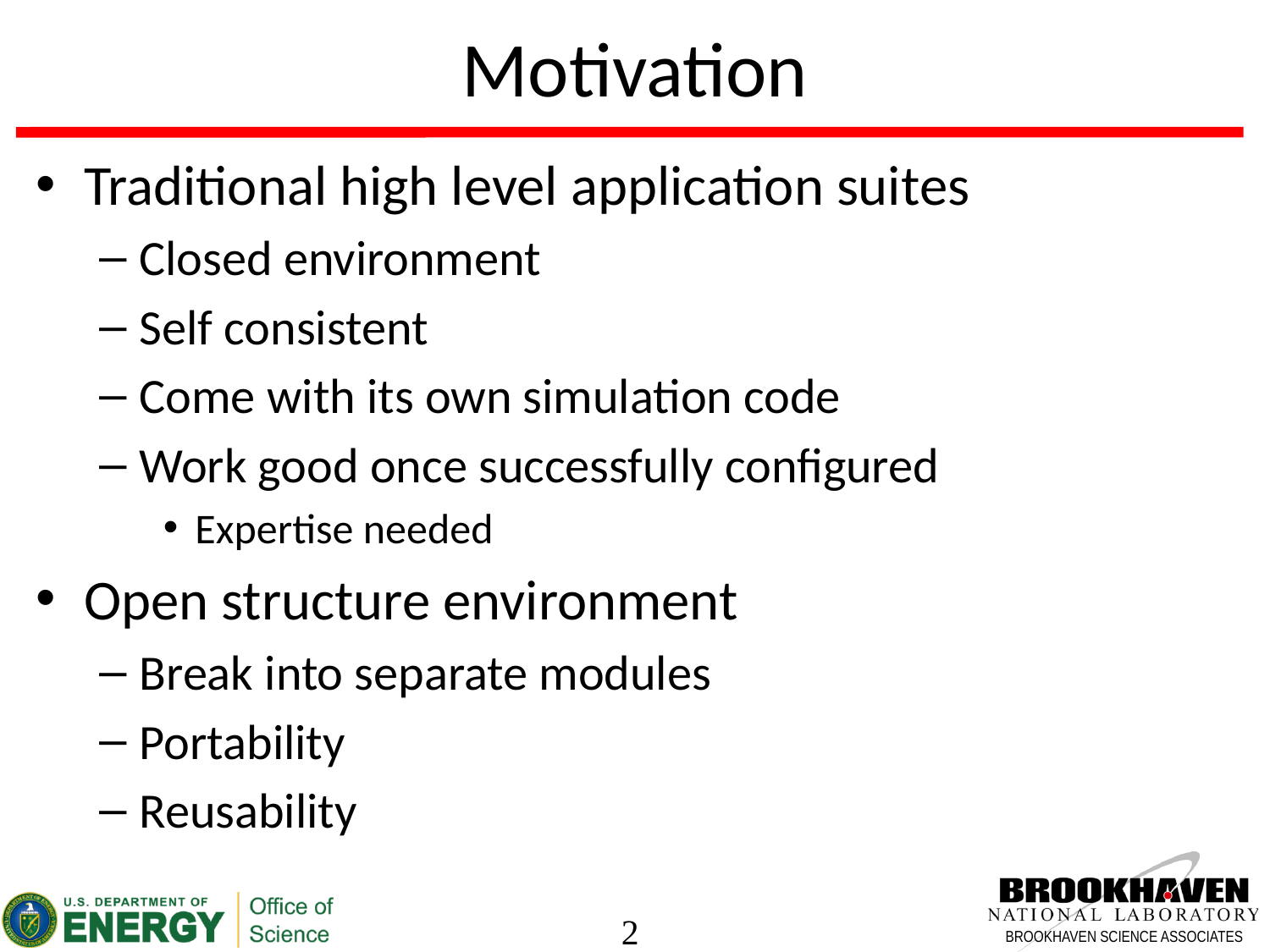

# Motivation
Traditional high level application suites
Closed environment
Self consistent
Come with its own simulation code
Work good once successfully configured
Expertise needed
Open structure environment
Break into separate modules
Portability
Reusability